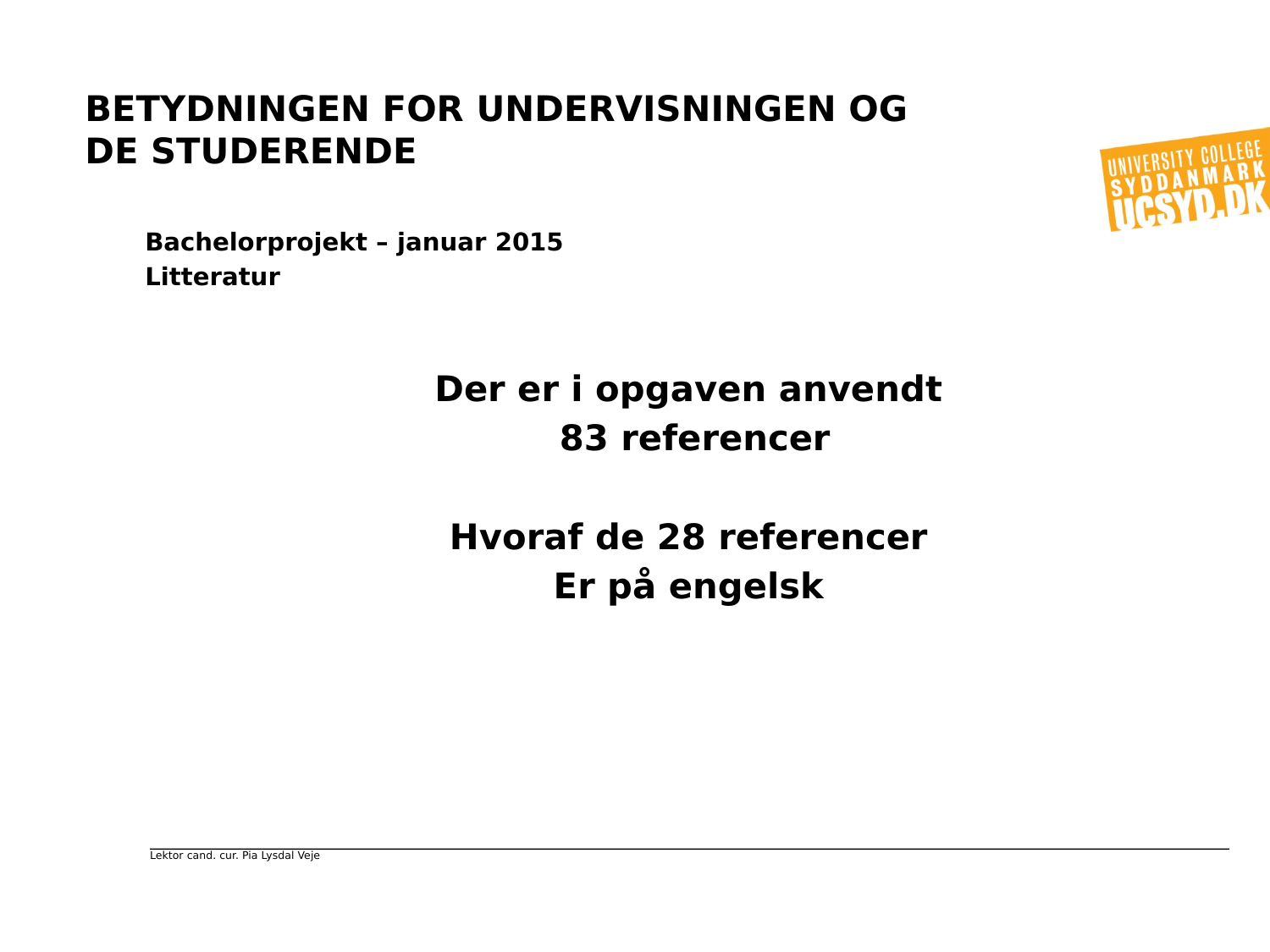

# Betydningen for undervisningen og de studerende
Bachelorprojekt – januar 2015
Litteratur

Der er i opgaven anvendt
83 referencer

Hvoraf de 28 referencer
Er på engelsk

Lektor cand. cur. Pia Lysdal Veje